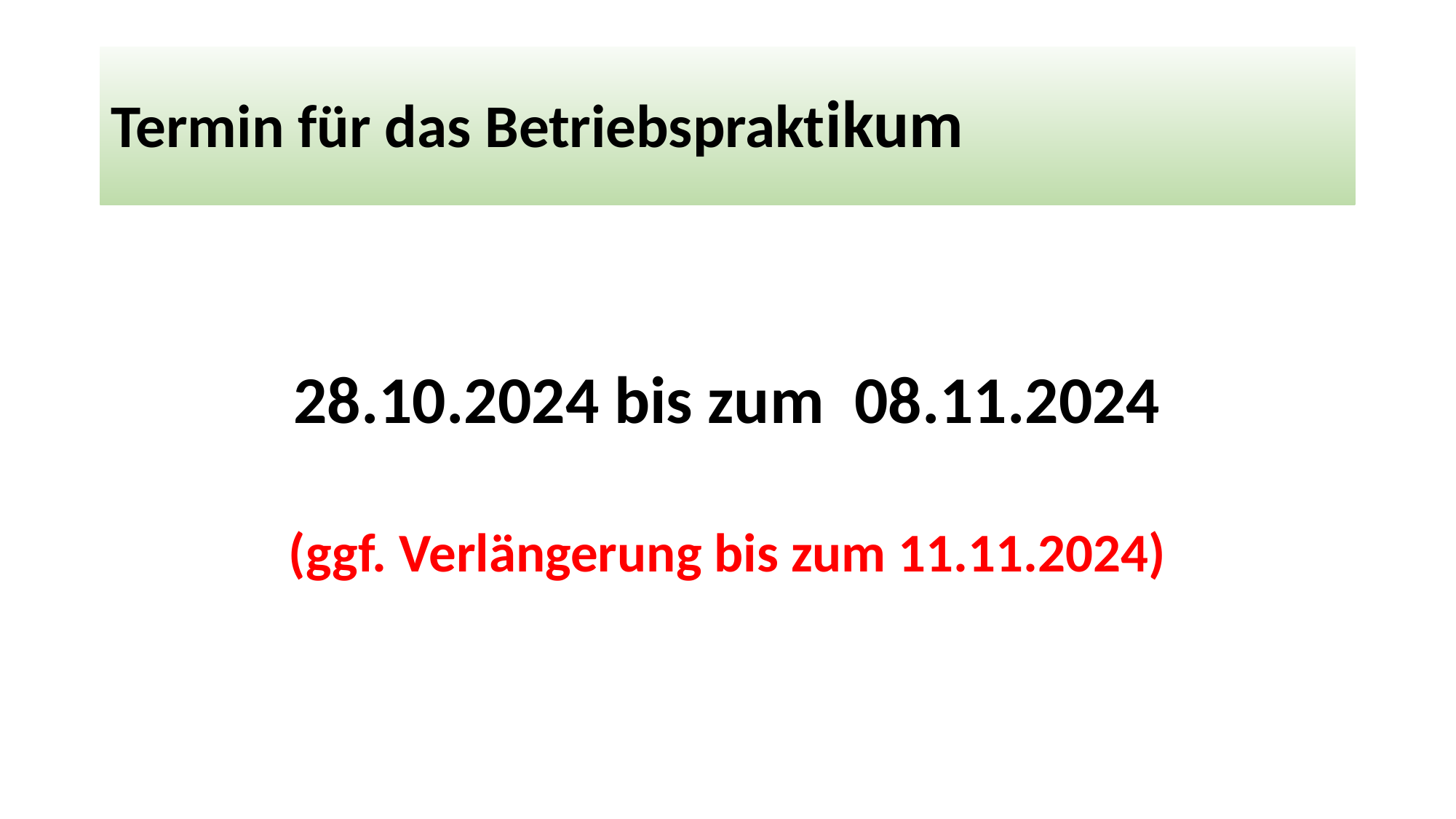

# Termin für das Betriebspraktikum

28.10.2024 bis zum  08.11.2024
(ggf. Verlängerung bis zum 11.11.2024)